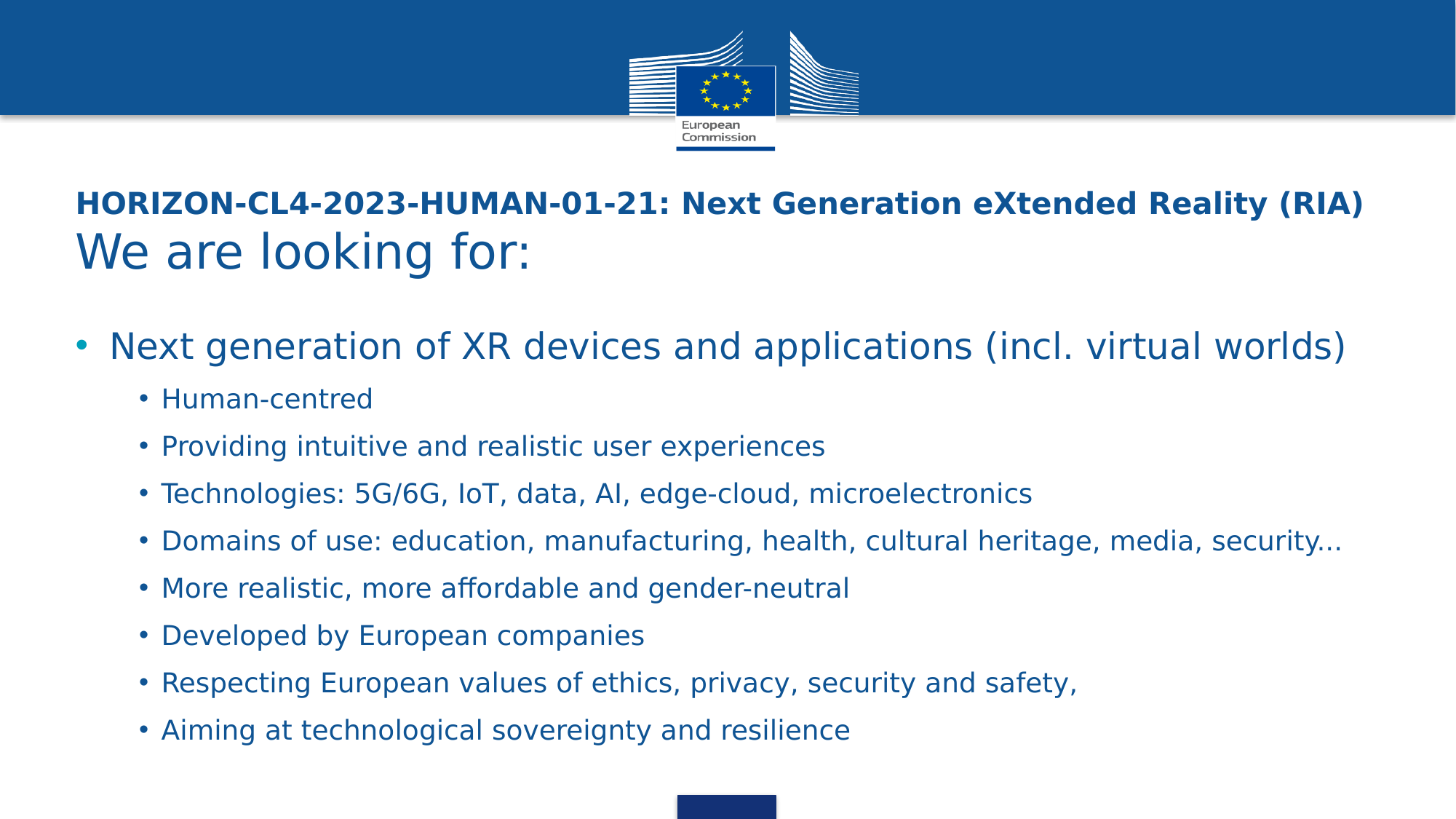

# HORIZON-CL4-2023-HUMAN-01-21: Next Generation eXtended Reality (RIA) We are looking for:
Next generation of XR devices and applications (incl. virtual worlds)
Human-centred
Providing intuitive and realistic user experiences
Technologies: 5G/6G, IoT, data, AI, edge-cloud, microelectronics
Domains of use: education, manufacturing, health, cultural heritage, media, security...
More realistic, more affordable and gender-neutral
Developed by European companies
Respecting European values of ethics, privacy, security and safety,
Aiming at technological sovereignty and resilience